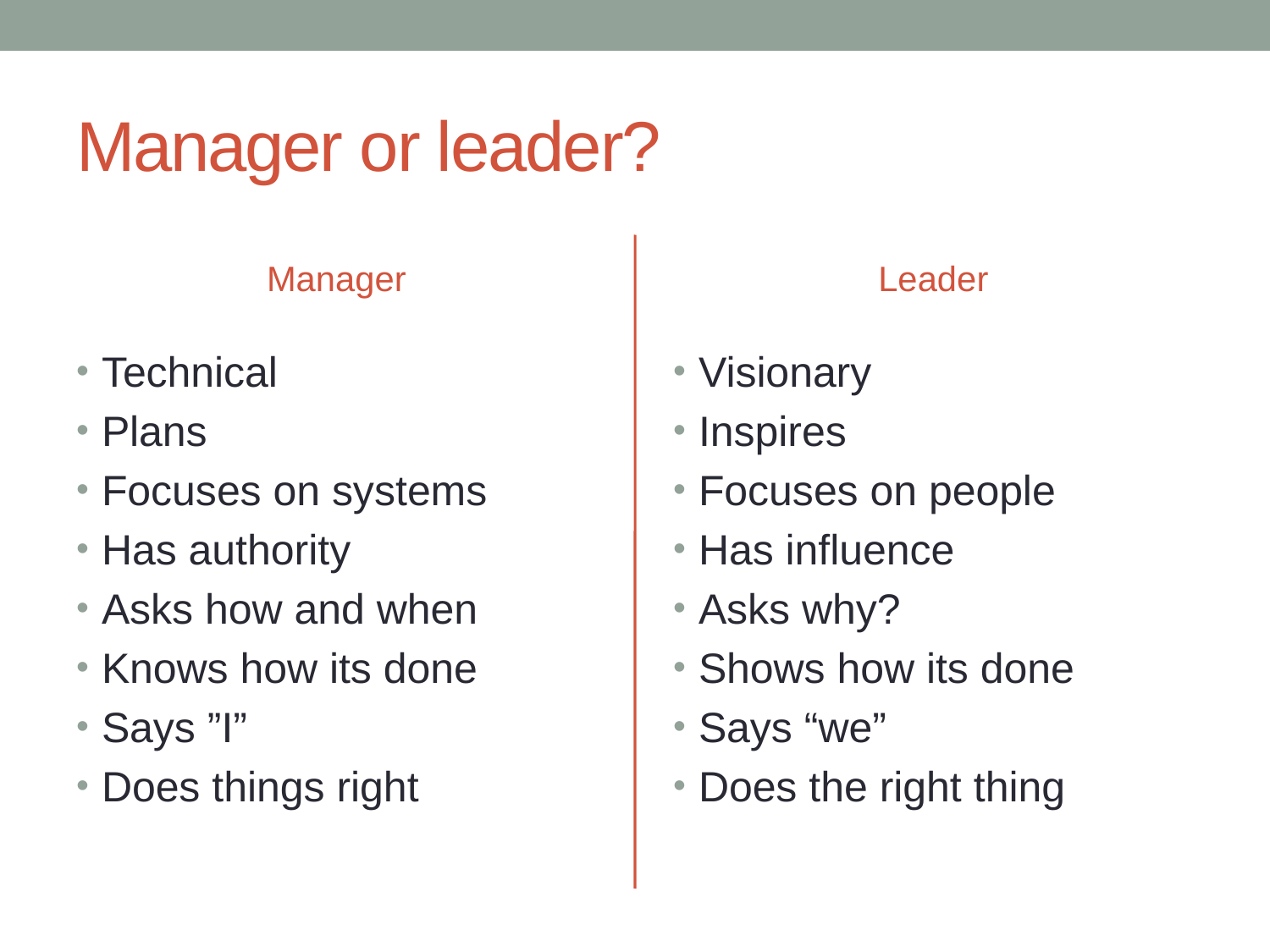

# Manager or leader?
Manager
Leader
Technical
Plans
Focuses on systems
Has authority
Asks how and when
Knows how its done
Says ”I”
Does things right
Visionary
Inspires
Focuses on people
Has influence
Asks why?
Shows how its done
Says “we”
Does the right thing